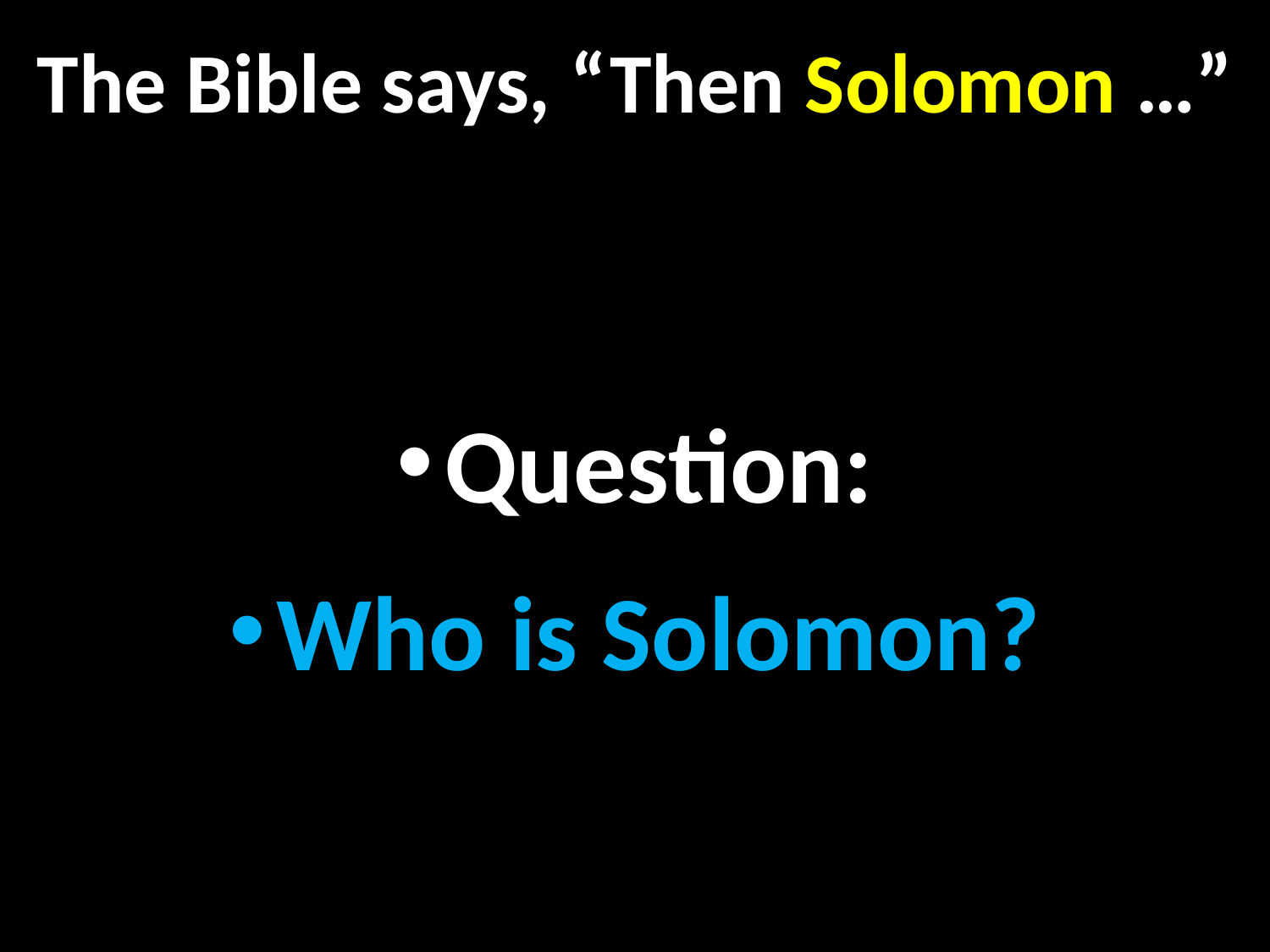

# The Bible says, “Then Solomon …”
Question:

Who is Solomon?